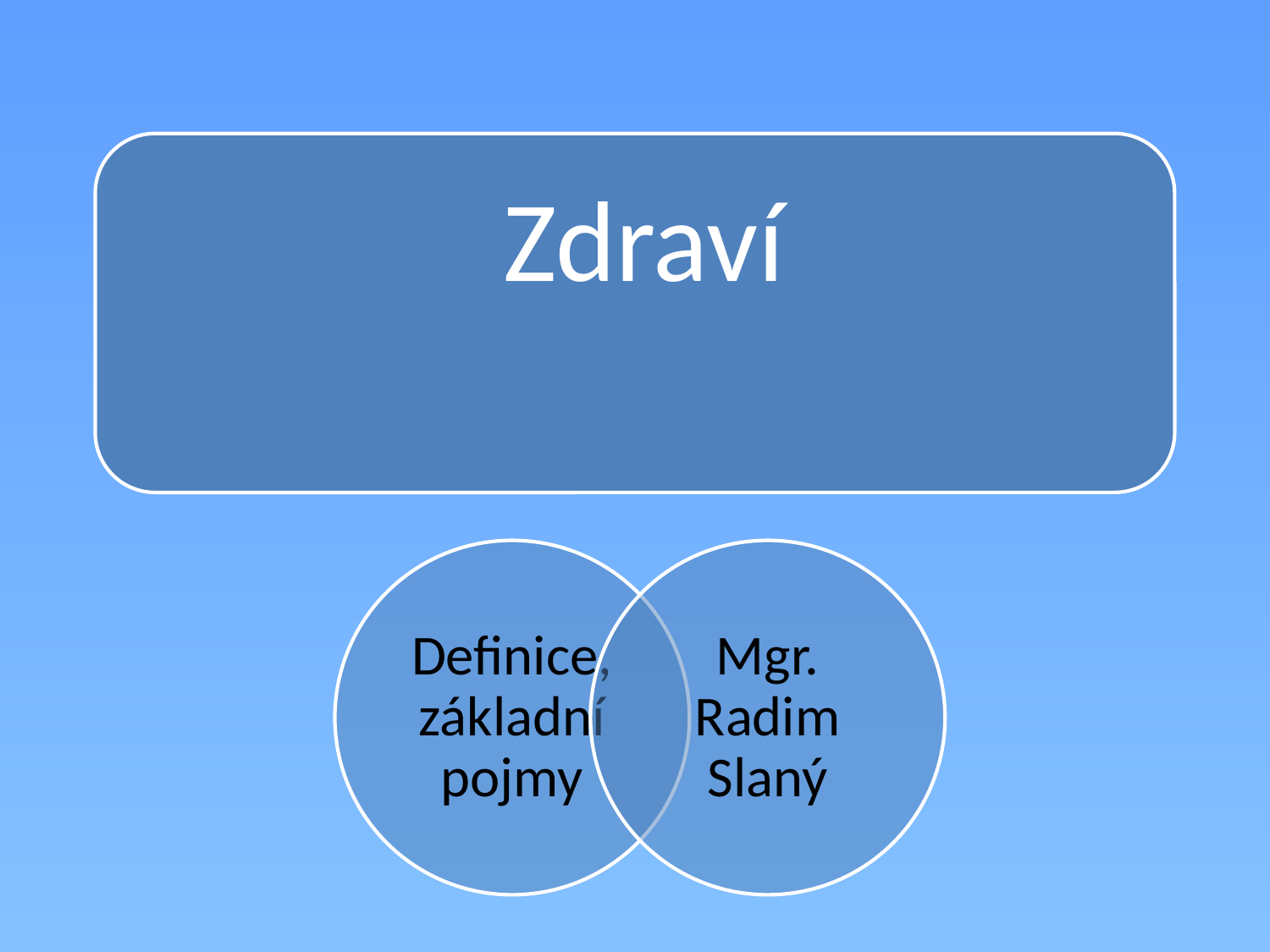

Zdraví
Definice, základní pojmy
Mgr. Radim Slaný